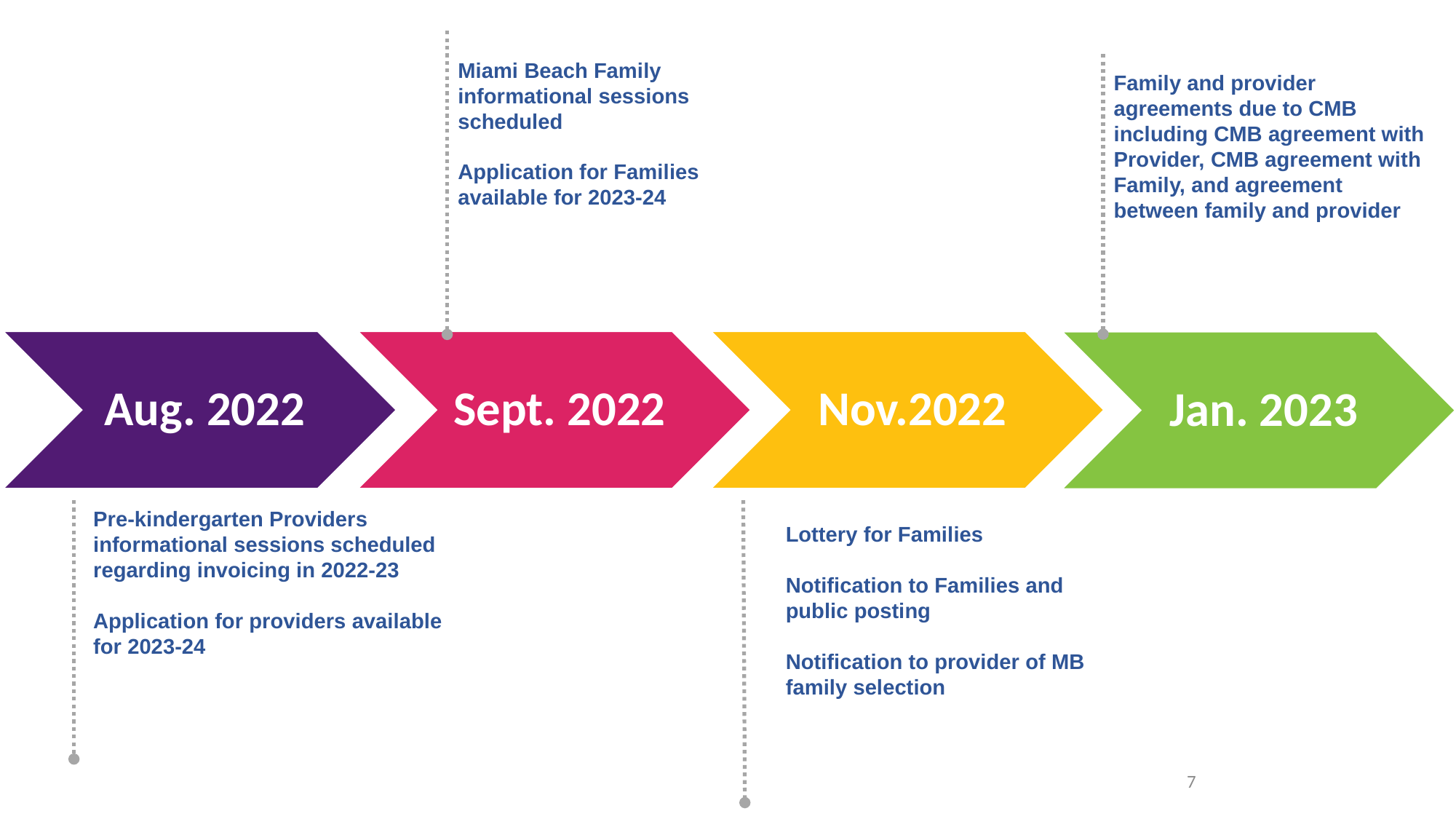

Miami Beach Family informational sessions scheduled

Application for Families available for 2023-24

Family and provider agreements due to CMB including CMB agreement with Provider, CMB agreement with Family, and agreement between family and provider

Aug. 2022
Sept. 2022
Nov.2022
Jan. 2023
Pre-kindergarten Providers informational sessions scheduled regarding invoicing in 2022-23

Application for providers available for 2023-24

Lottery for Families

Notification to Families and public posting

Notification to provider of MB family selection
7